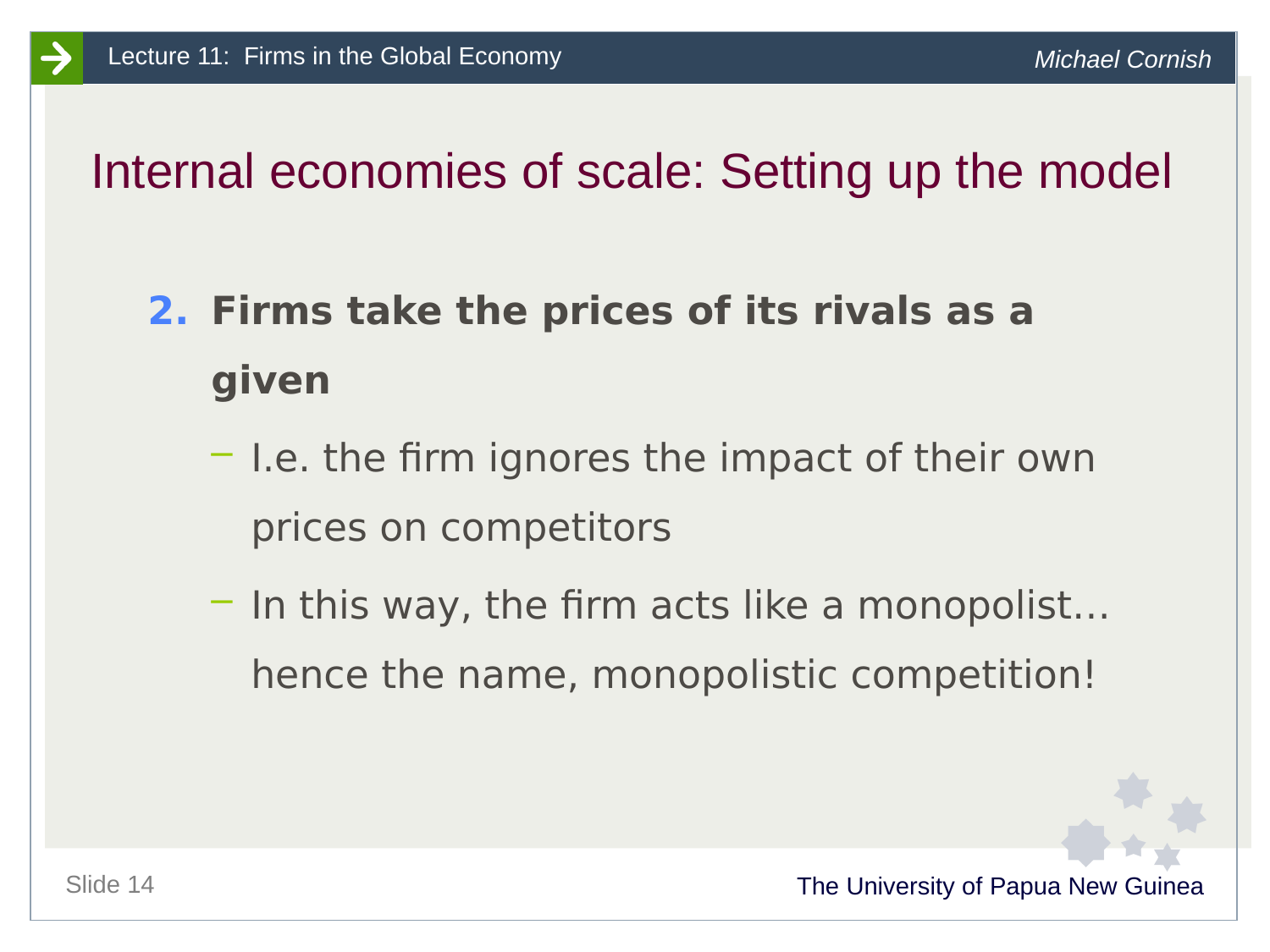

# Internal economies of scale: Setting up the model
Firms take the prices of its rivals as a given
I.e. the firm ignores the impact of their own prices on competitors
In this way, the firm acts like a monopolist… hence the name, monopolistic competition!